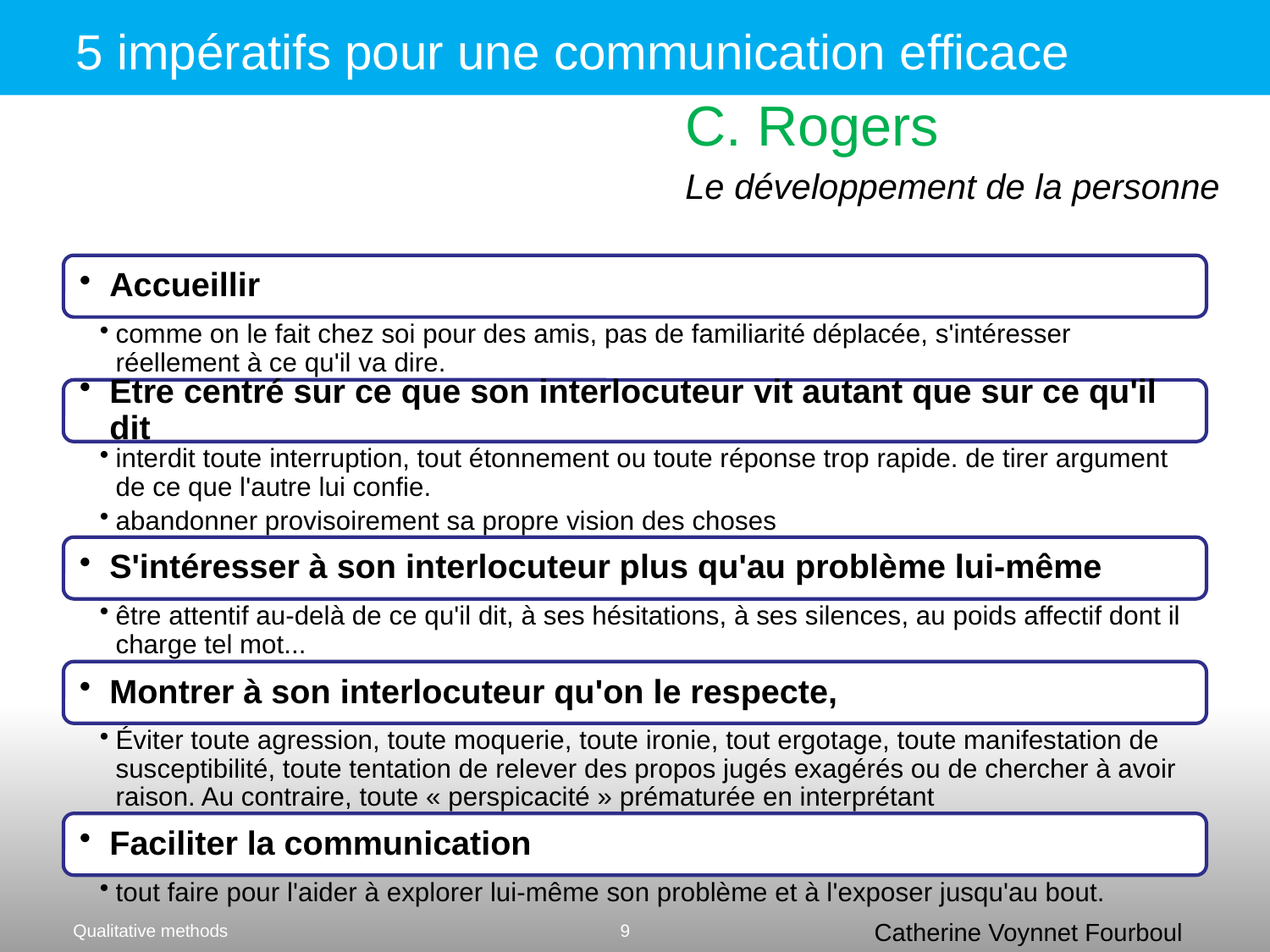

# 5 impératifs pour une communication efficace
C. Rogers
Le développement de la personne
Accueillir
comme on le fait chez soi pour des amis, pas de familiarité déplacée, s'intéresser réellement à ce qu'il va dire.
Etre centré sur ce que son interlocuteur vit autant que sur ce qu'il dit
interdit toute interruption, tout étonnement ou toute réponse trop rapide. de tirer argument de ce que l'autre lui confie.
abandonner provisoirement sa propre vision des choses
S'intéresser à son interlocuteur plus qu'au problème lui‑même
être attentif au‑delà de ce qu'il dit, à ses hésitations, à ses silences, au poids affectif dont il charge tel mot...
Montrer à son interlocuteur qu'on le respecte,
Éviter toute agression, toute moquerie, toute ironie, tout ergotage, toute manifestation de susceptibilité, toute tentation de relever des propos jugés exagérés ou de chercher à avoir raison. Au contraire, toute « perspicacité » prématurée en interprétant
Faciliter la communication
tout faire pour l'aider à explorer lui‑même son problème et à l'exposer jusqu'au bout.